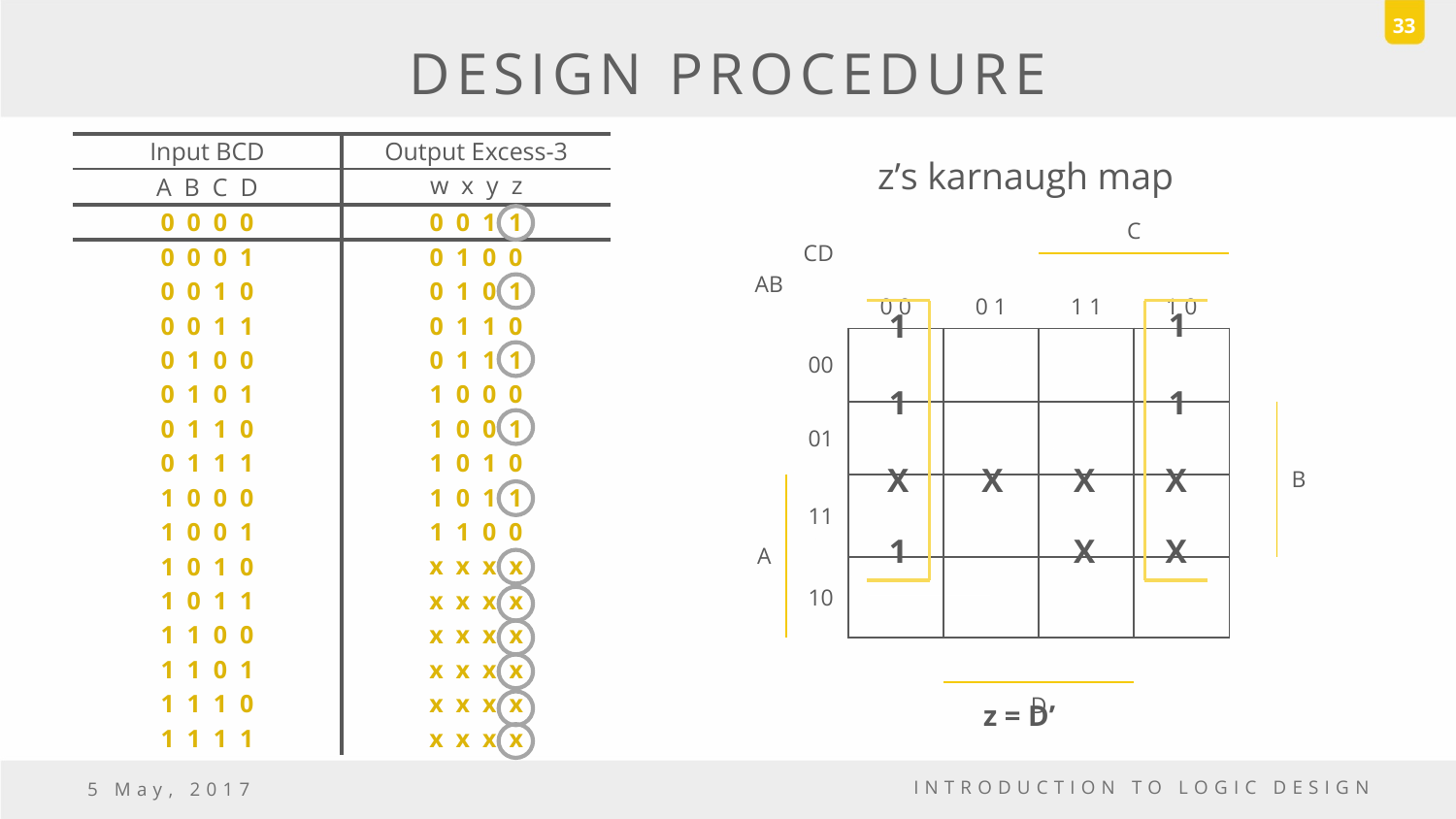

33
# DESIGN PROCEDURE
| Input BCD | Output Excess-3 |
| --- | --- |
| A B C D | w x y z |
| 0 0 0 0 | 0 0 1 1 |
| 0 0 0 1 | 0 1 0 0 |
| 0 0 1 0 | 0 1 0 1 |
| 0 0 1 1 | 0 1 1 0 |
| 0 1 0 0 | 0 1 1 1 |
| 0 1 0 1 | 1 0 0 0 |
| 0 1 1 0 | 1 0 0 1 |
| 0 1 1 1 | 1 0 1 0 |
| 1 0 0 0 | 1 0 1 1 |
| 1 0 0 1 | 1 1 0 0 |
| 1 0 1 0 | x x x x |
| 1 0 1 1 | x x x x |
| 1 1 0 0 | x x x x |
| 1 1 0 1 | x x x x |
| 1 1 1 0 | x x x x |
| 1 1 1 1 | x x x x |
z’s karnaugh map

| CD AB |  |  |  | C |  |  |  |
| --- | --- | --- | --- | --- | --- | --- | --- |
|  |  | 0 0 | 0 1 | 1 1 | 1 0 |  |  |
|  | 00 |  |  |  |  |  |  |
|  | 01 |  |  |  |  |  | B |
|  | 11 |  |  |  |  |  |  |
| A |  |  |  |  |  |  |  |
|  | 10 |  |  |  |  |  |  |
|  |  |  |  |  |  |  |  |
|  |  |  |  |  |  |  |  |
|  |  |  | D |  |  |  |  |

1
1

1
1

X
X
X
X

X
X
1

z = D’

5 May, 2017
INTRODUCTION TO LOGIC DESIGN